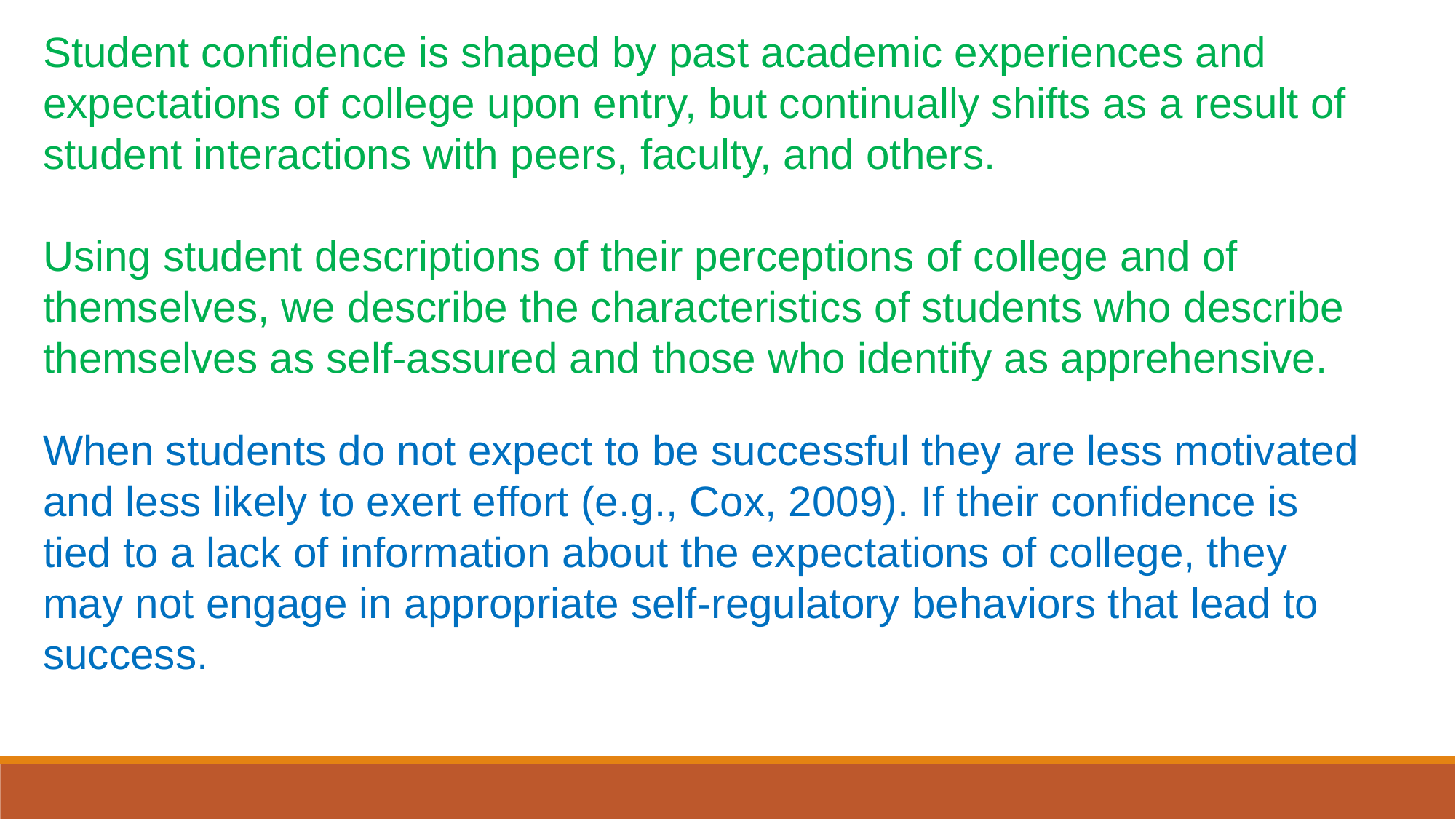

Student confidence is shaped by past academic experiences and expectations of college upon entry, but continually shifts as a result of student interactions with peers, faculty, and others.

Using student descriptions of their perceptions of college and of themselves, we describe the characteristics of students who describe themselves as self-assured and those who identify as apprehensive.
When students do not expect to be successful they are less motivated and less likely to exert effort (e.g., Cox, 2009). If their confidence is tied to a lack of information about the expectations of college, they may not engage in appropriate self-regulatory behaviors that lead to success.